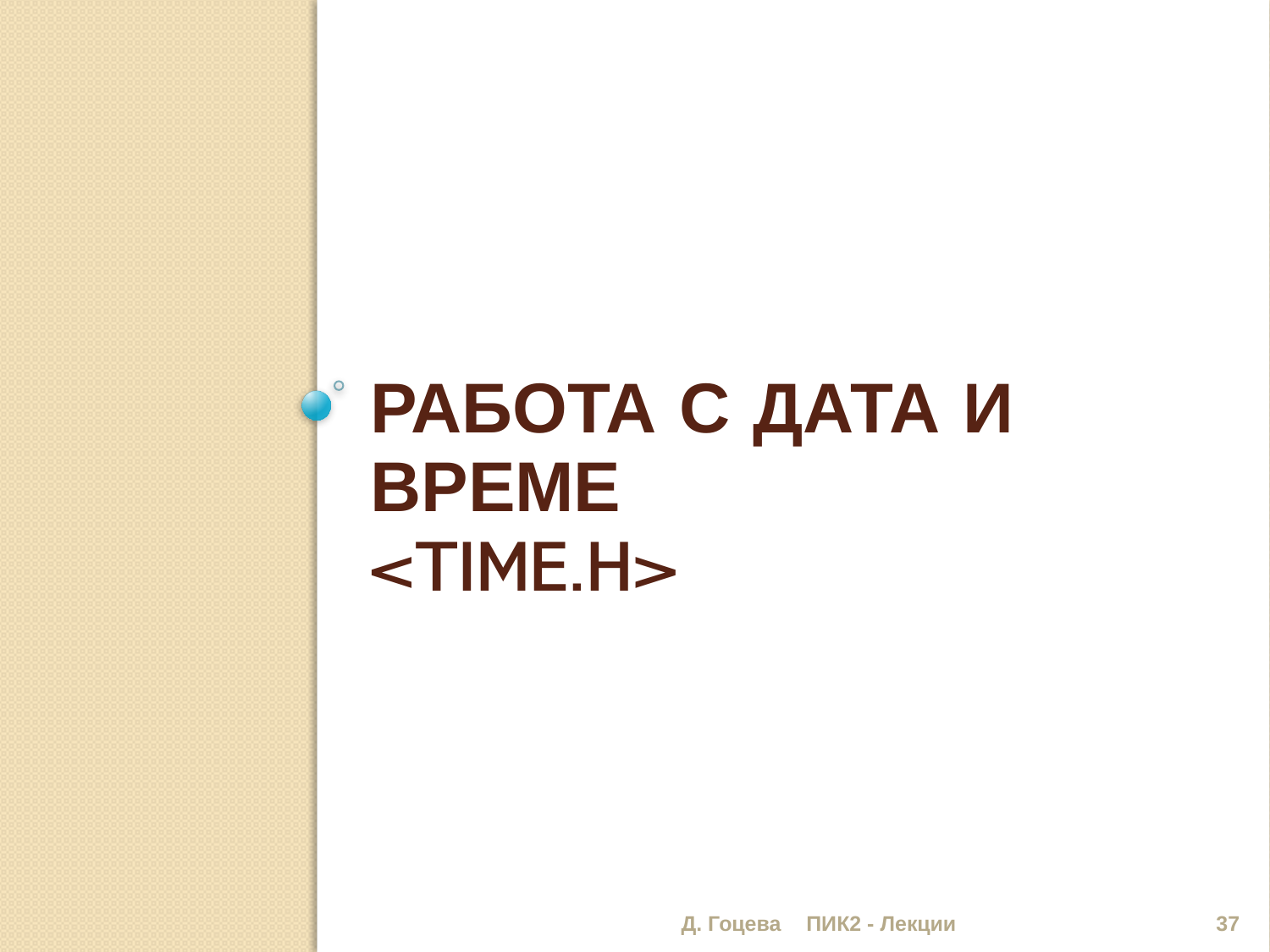

# Работа с дата и време <time.h>
Д. Гоцева
ПИК2 - Лекции
37